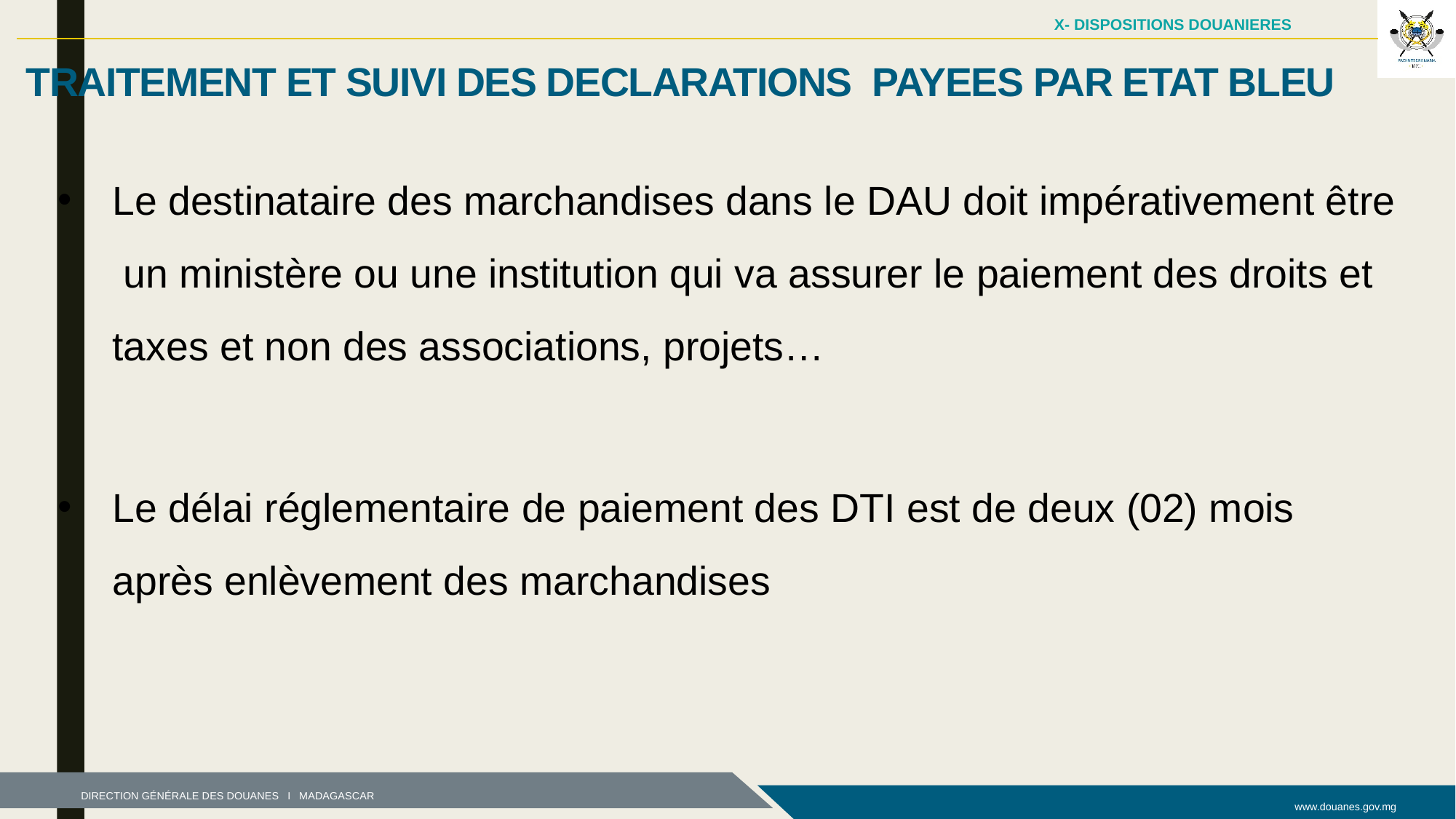

X- DISPOSITIONS DOUANIERES
TRAITEMENT ET SUIVI DES DECLARATIONS  PAYEES PAR ETAT BLEU

Le destinataire des marchandises dans le DAU doit impérativement être  un ministère ou une institution qui va assurer le paiement des droits et taxes et non des associations, projets…

Le délai réglementaire de paiement des DTI est de deux (02) mois après enlèvement des marchandises